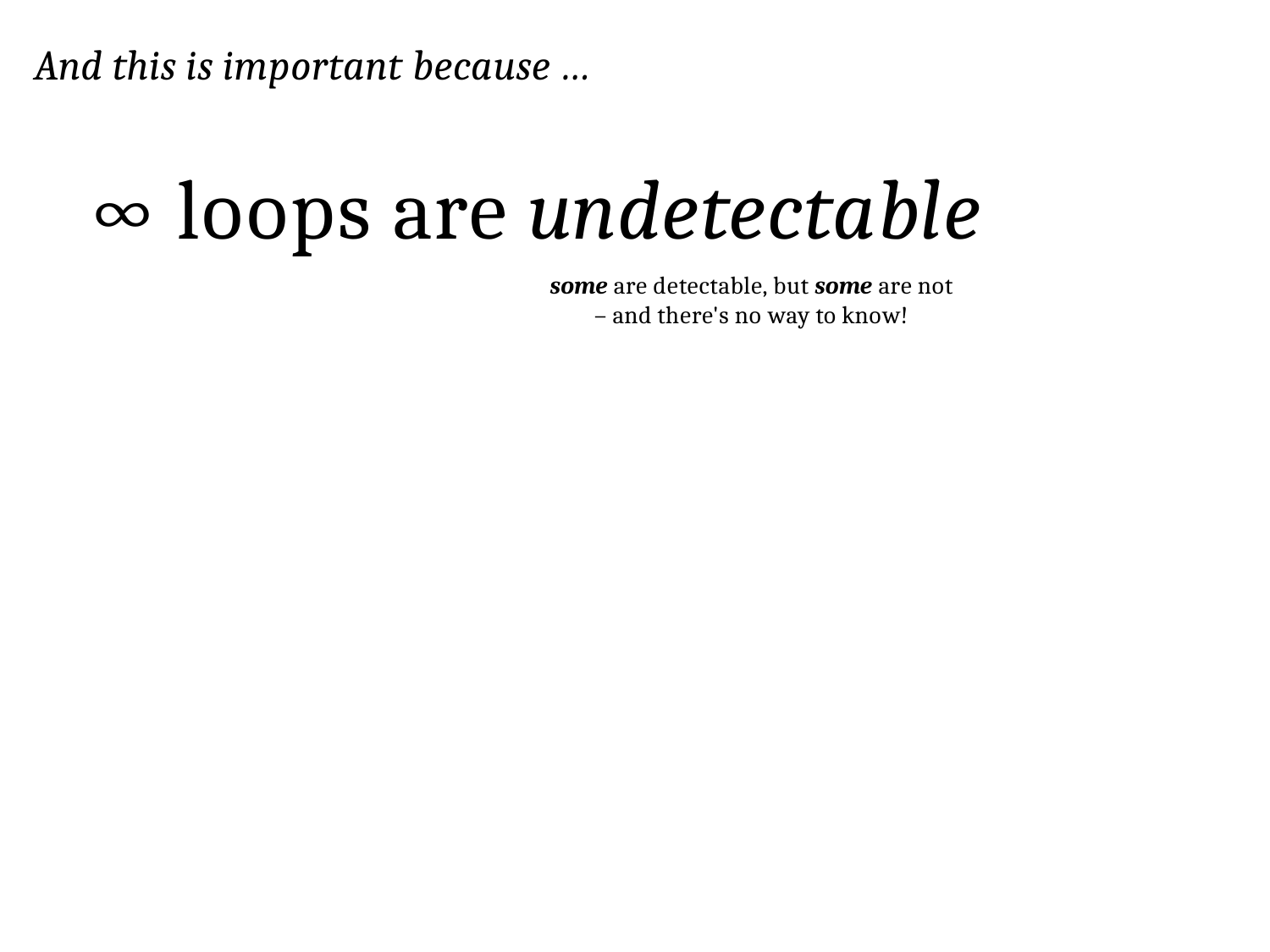

And this is important because …
∞ loops are undetectable
some are detectable, but some are not – and there's no way to know!